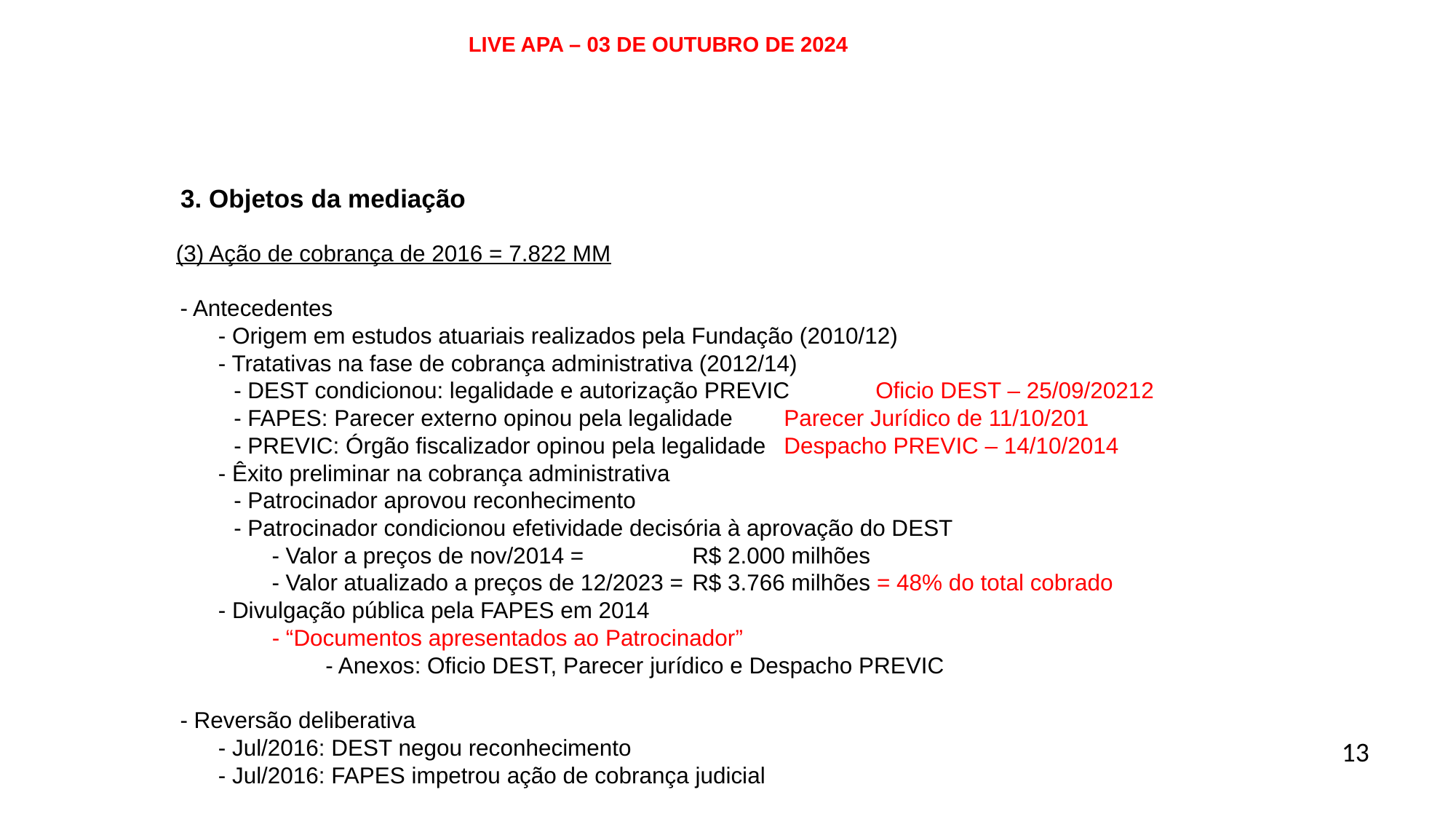

LIVE APA – 03 DE OUTUBRO DE 2024
# 3. Objetos da mediação (3) Ação de cobrança de 2016 = 7.822 MM - Antecedentes - Origem em estudos atuariais realizados pela Fundação (2010/12) - Tratativas na fase de cobrança administrativa (2012/14) - DEST condicionou: legalidade e autorização PREVIC	Oficio DEST – 25/09/20212 - FAPES: Parecer externo opinou pela legalidade 		Parecer Jurídico de 11/10/201 - PREVIC: Órgão fiscalizador opinou pela legalidade 	Despacho PREVIC – 14/10/2014 - Êxito preliminar na cobrança administrativa - Patrocinador aprovou reconhecimento - Patrocinador condicionou efetividade decisória à aprovação do DEST - Valor a preços de nov/2014 = 		R$ 2.000 milhões - Valor atualizado a preços de 12/2023 = 	R$ 3.766 milhões = 48% do total cobrado - Divulgação pública pela FAPES em 2014 - “Documentos apresentados ao Patrocinador” - Anexos: Oficio DEST, Parecer jurídico e Despacho PREVIC - Reversão deliberativa - Jul/2016: DEST negou reconhecimento - Jul/2016: FAPES impetrou ação de cobrança judicial
13